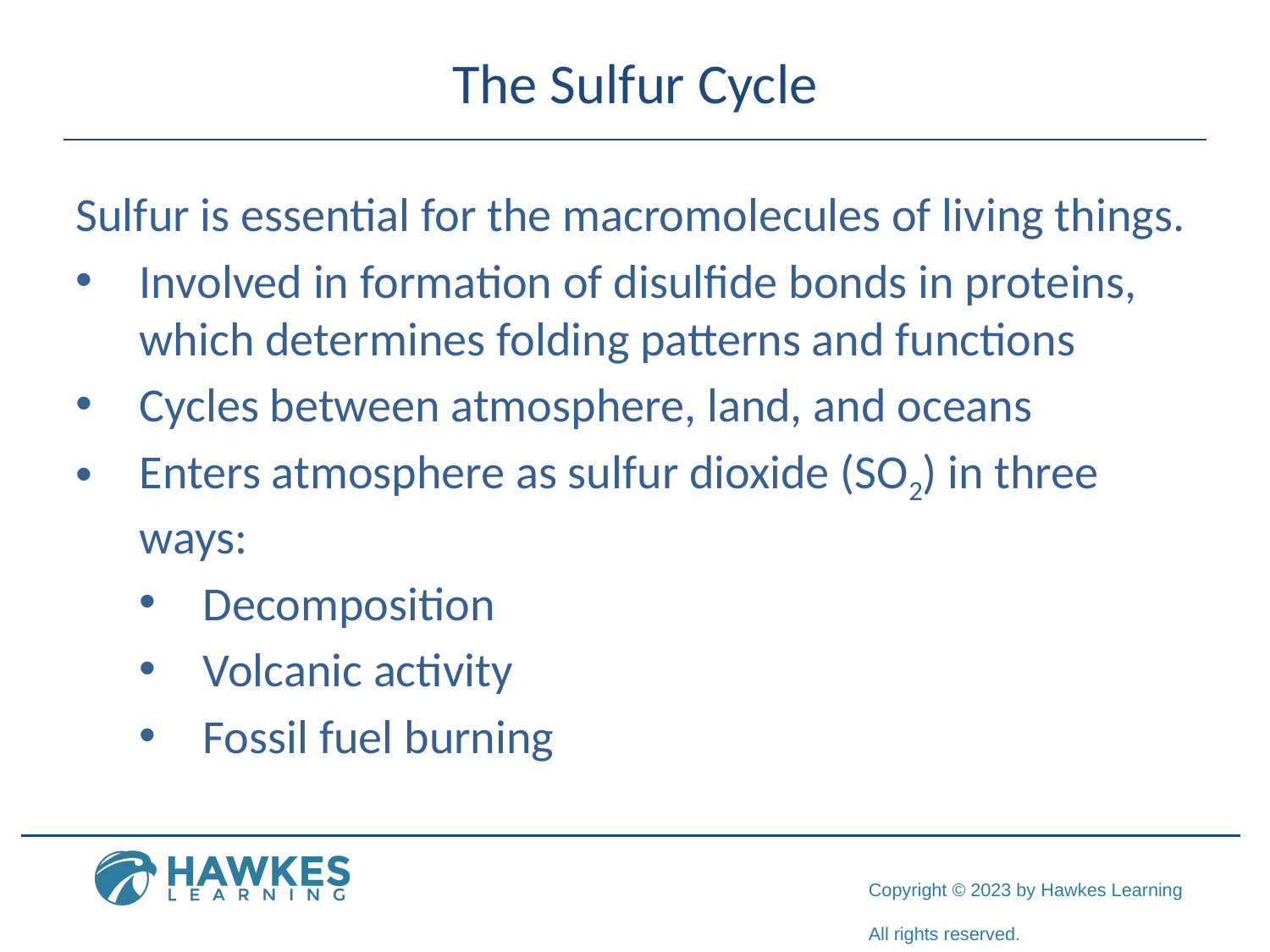

# The Sulfur Cycle
Sulfur is essential for the macromolecules of living things.
Involved in formation of disulfide bonds in proteins, which determines folding patterns and functions
Cycles between atmosphere, land, and oceans
Enters atmosphere as sulfur dioxide (SO2) in three ways:
Decomposition
Volcanic activity
Fossil fuel burning